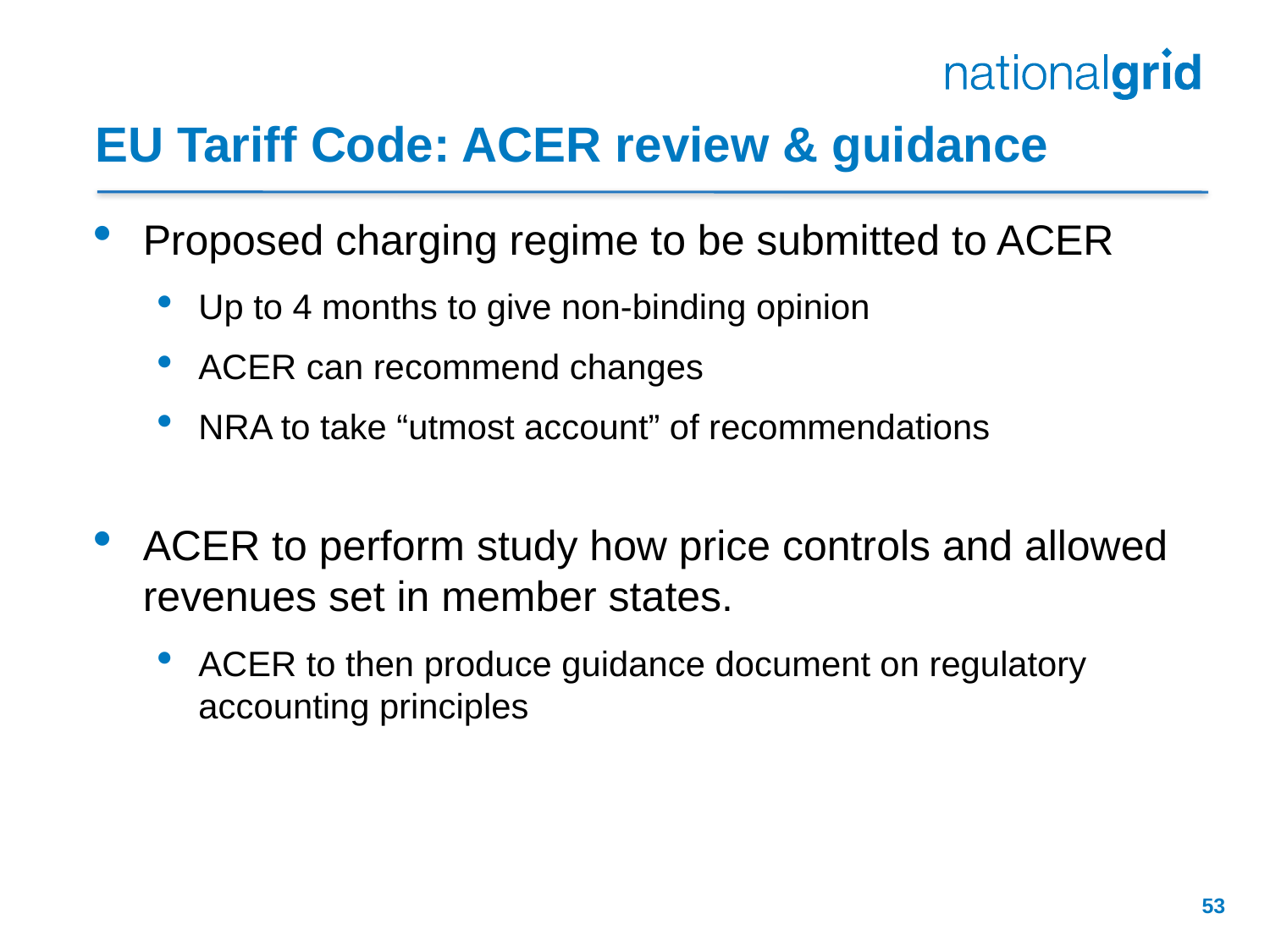

# EU Tariff Code: ACER review & guidance
Proposed charging regime to be submitted to ACER
Up to 4 months to give non-binding opinion
ACER can recommend changes
NRA to take “utmost account” of recommendations
ACER to perform study how price controls and allowed revenues set in member states.
ACER to then produce guidance document on regulatory accounting principles

53